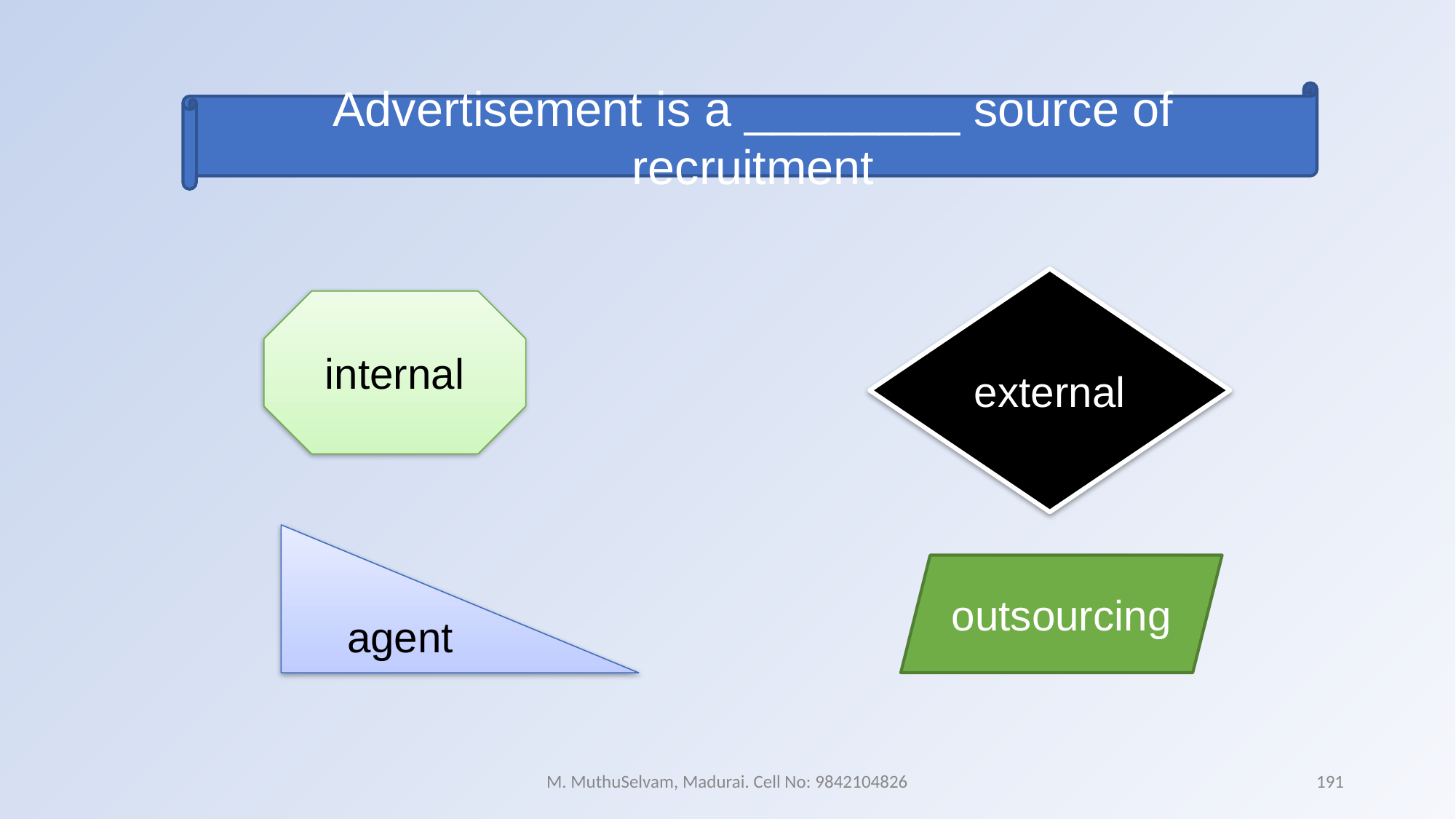

Advertisement is a ________ source of recruitment
external
internal
agent
outsourcing
M. MuthuSelvam, Madurai. Cell No: 9842104826
191